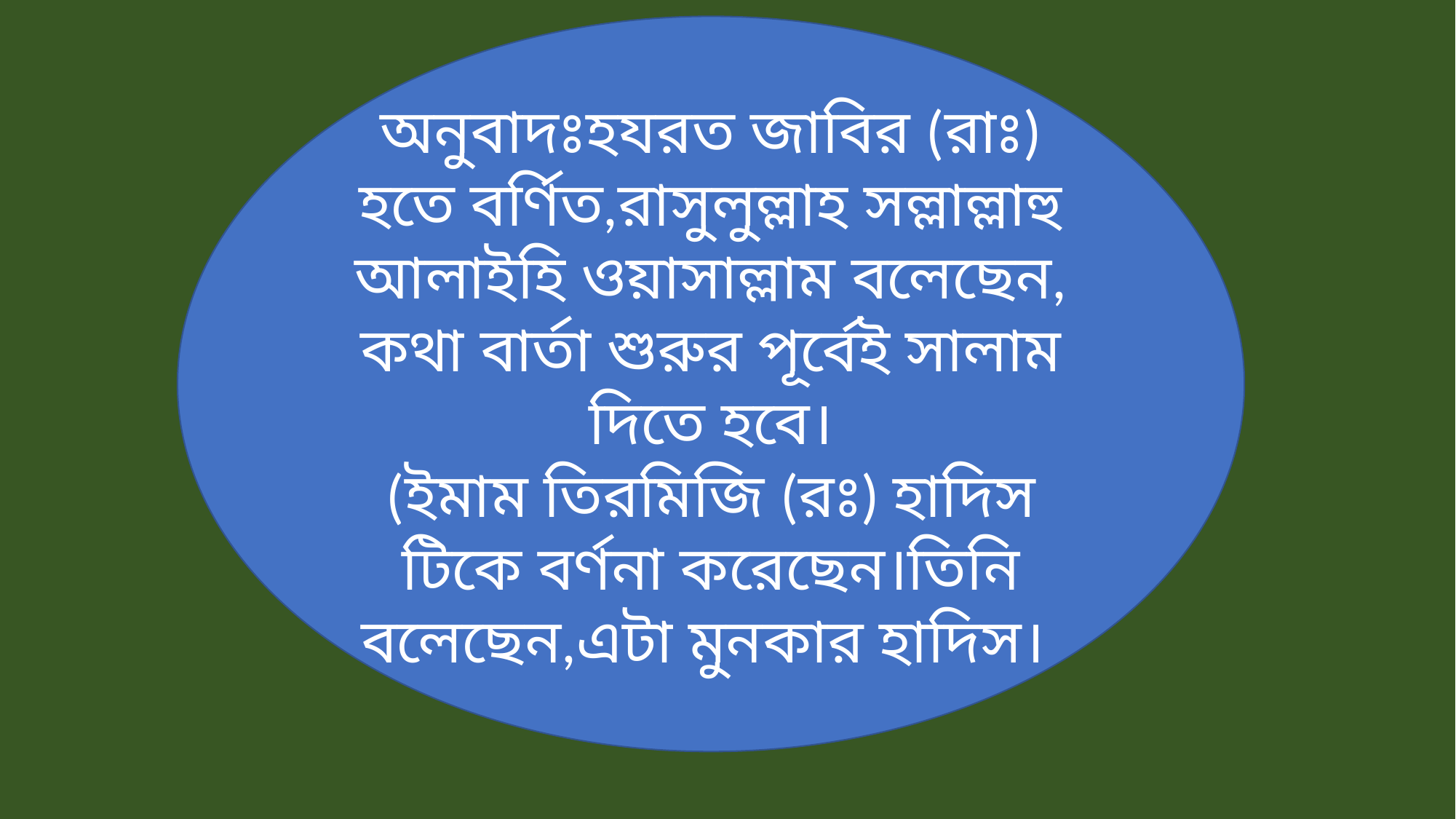

অনুবাদঃহযরত জাবির (রাঃ) হতে বর্ণিত,রাসুলুল্লাহ সল্লাল্লাহু আলাইহি ওয়াসাল্লাম বলেছেন, কথা বার্তা শুরুর পূর্বেই সালাম দিতে হবে।
(ইমাম তিরমিজি (রঃ) হাদিস টিকে বর্ণনা করেছেন।তিনি বলেছেন,এটা মুনকার হাদিস।